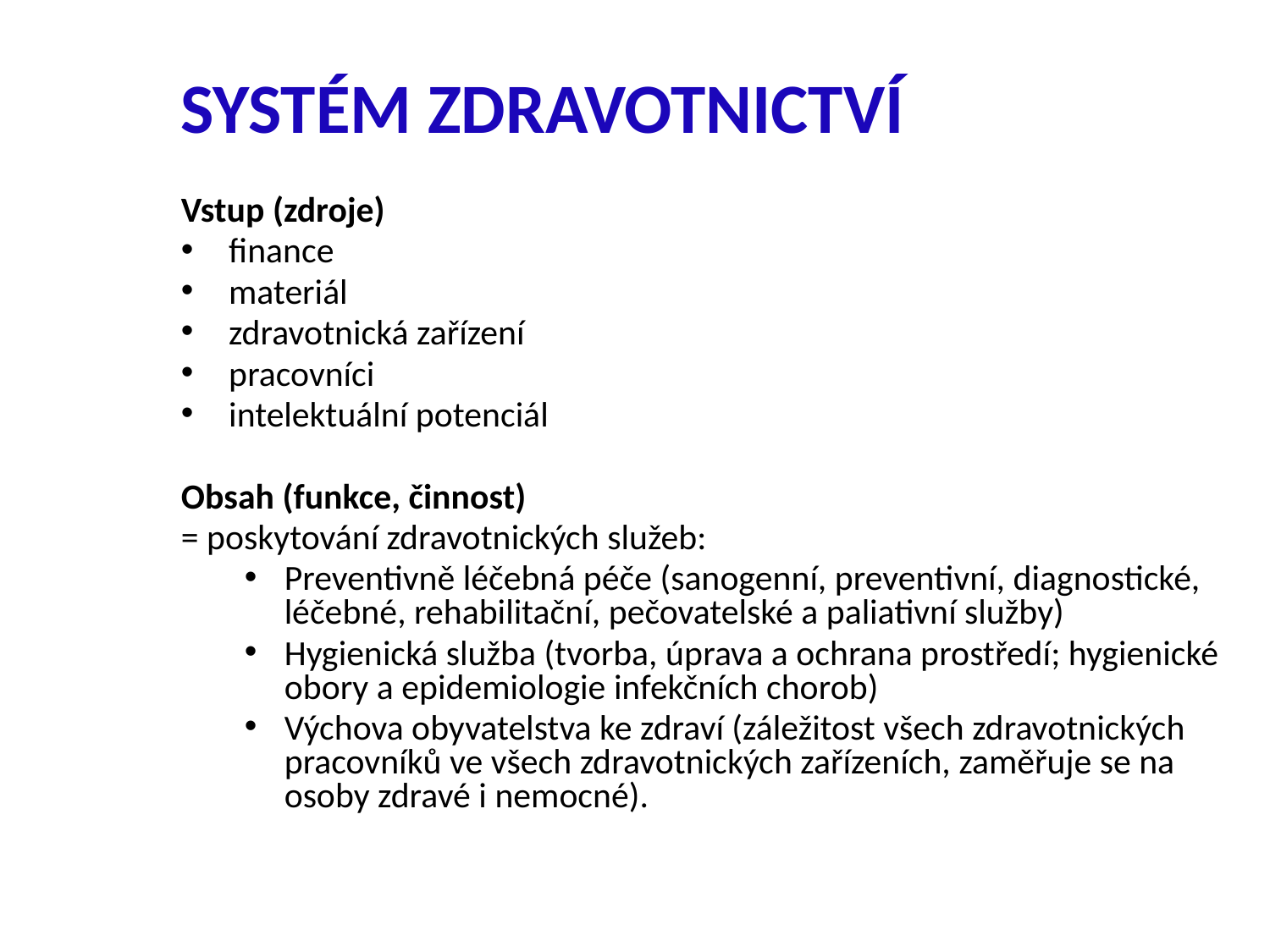

SYSTÉM ZDRAVOTNICTVÍ

Vstup (zdroje)
finance
materiál
zdravotnická zařízení
pracovníci
intelektuální potenciál

Obsah (funkce, činnost)
= poskytování zdravotnických služeb:
Preventivně léčebná péče (sanogenní, preventivní, diagnostické, léčebné, rehabilitační, pečovatelské a paliativní služby)
Hygienická služba (tvorba, úprava a ochrana prostředí; hygienické obory a epidemiologie infekčních chorob)
Výchova obyvatelstva ke zdraví (záležitost všech zdravotnických pracovníků ve všech zdravotnických zařízeních, zaměřuje se na osoby zdravé i nemocné).